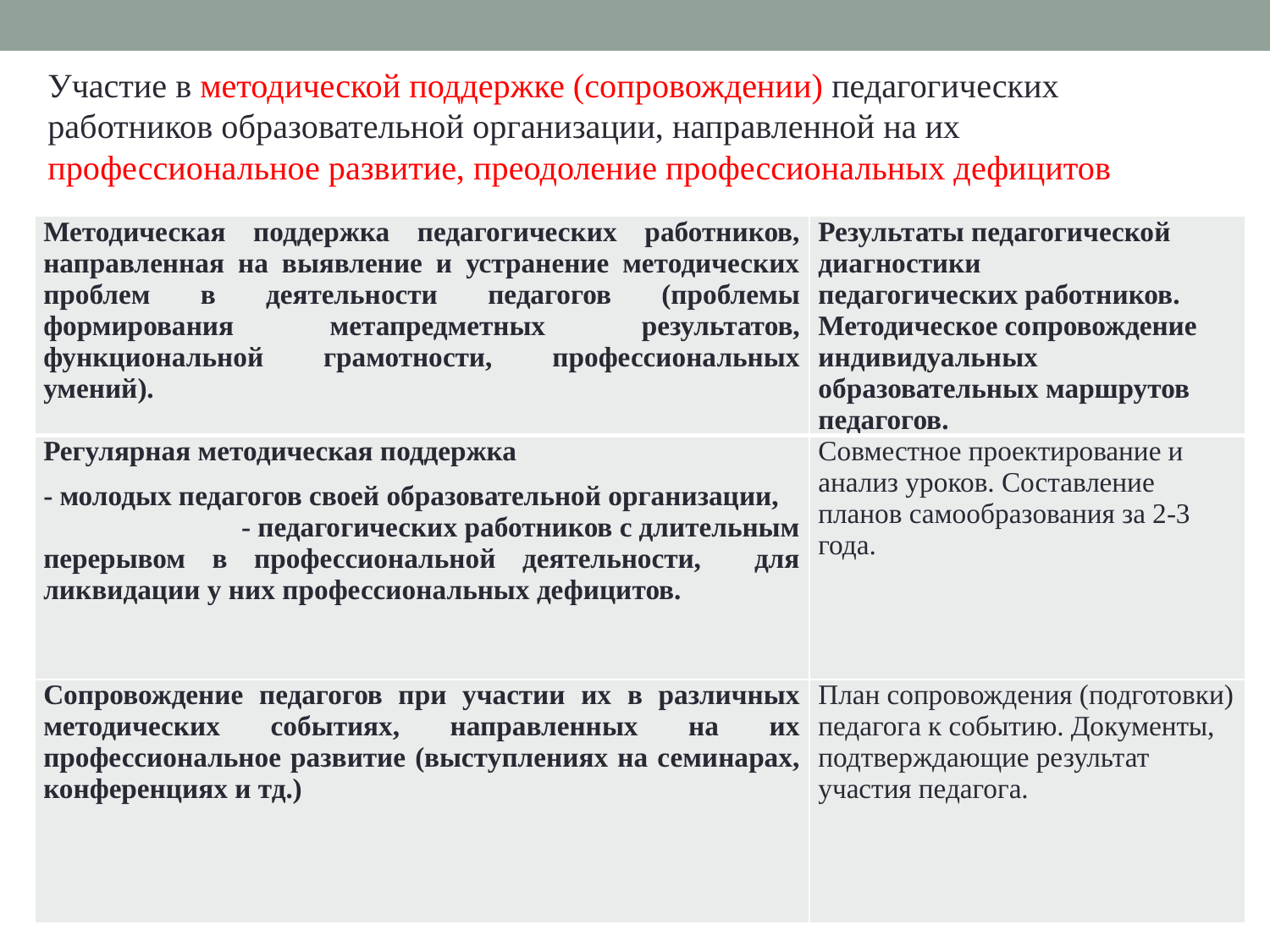

# Участие в методической поддержке (сопровождении) педагогических работников образовательной организации, направленной на их профессиональное развитие, преодоление профессиональных дефицитов
| Методическая поддержка педагогических работников, направленная на выявление и устранение методических проблем в деятельности педагогов (проблемы формирования метапредметных результатов, функциональной грамотности, профессиональных умений). | Результаты педагогической диагностики педагогических работников. Методическое сопровождение индивидуальных образовательных маршрутов педагогов. |
| --- | --- |
| Регулярная методическая поддержка - молодых педагогов своей образовательной организации, - педагогических работников с длительным перерывом в профессиональной деятельности, для ликвидации у них профессиональных дефицитов. | Совместное проектирование и анализ уроков. Составление планов самообразования за 2-3 года. |
| Сопровождение педагогов при участии их в различных методических событиях, направленных на их профессиональное развитие (выступлениях на семинарах, конференциях и тд.) | План сопровождения (подготовки) педагога к событию. Документы, подтверждающие результат участия педагога. |